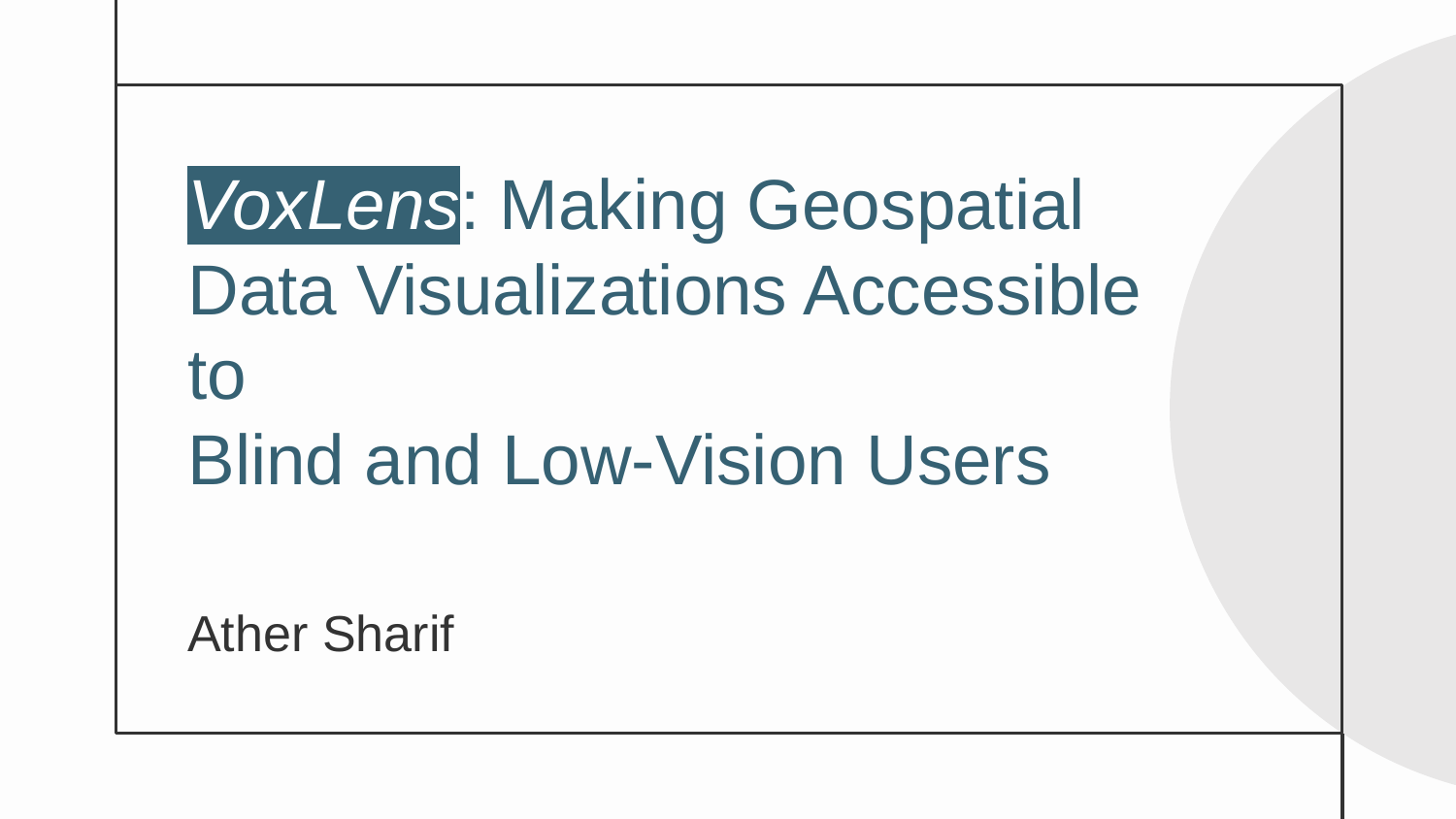

# VoxLens: Making Geospatial Data Visualizations Accessible to
Blind and Low-Vision Users
Ather Sharif